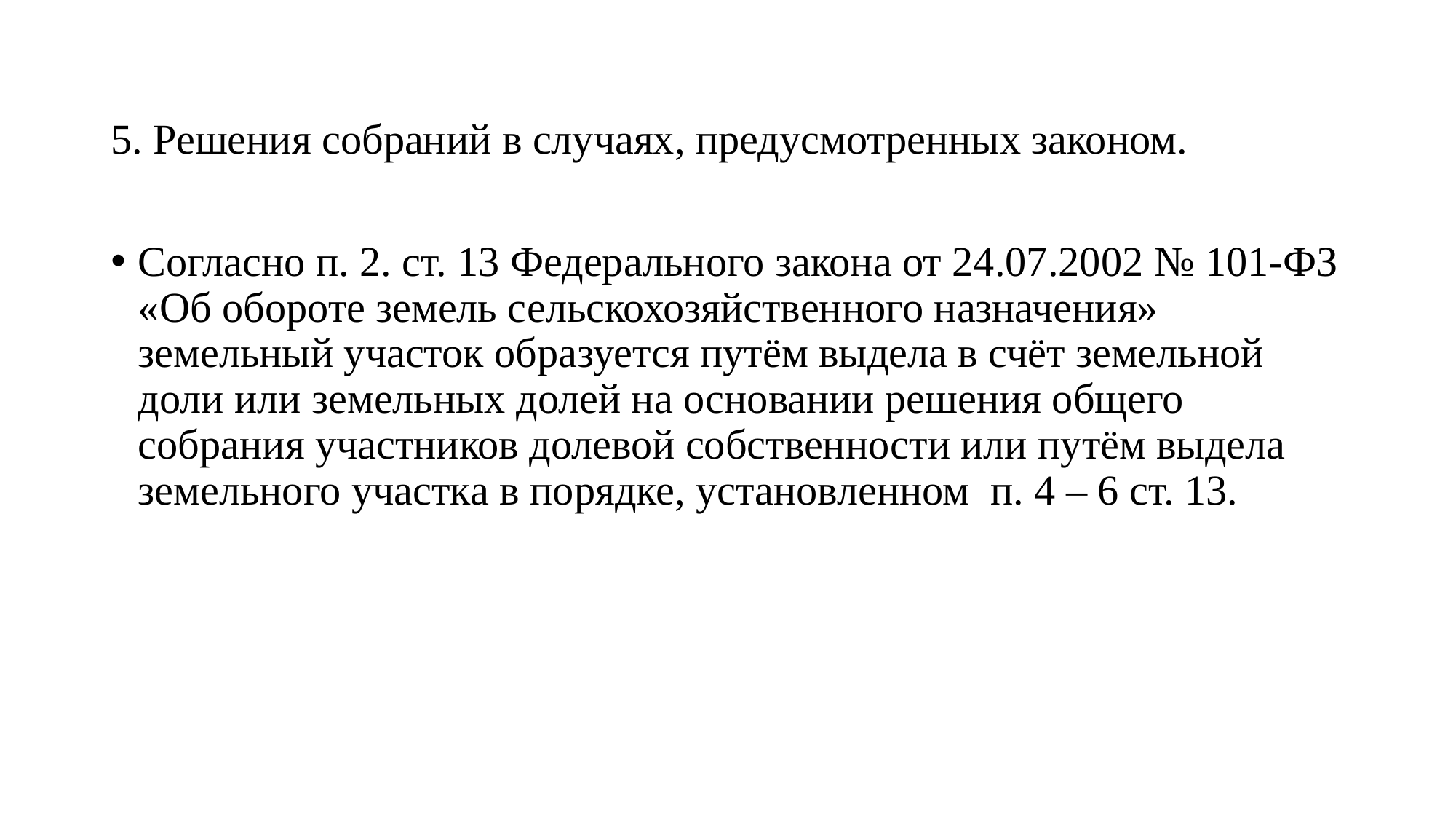

#
5. Решения собраний в случаях, предусмотренных законом.

Согласно п. 2. ст. 13 Федерального закона от 24.07.2002 № 101-ФЗ «Об обороте земель сельскохозяйственного назначения» земельный участок образуется путём выдела в счёт земельной доли или земельных долей на основании решения общего собрания участников долевой собственности или путём выдела земельного участка в порядке, установленном  п. 4 – 6 ст. 13.